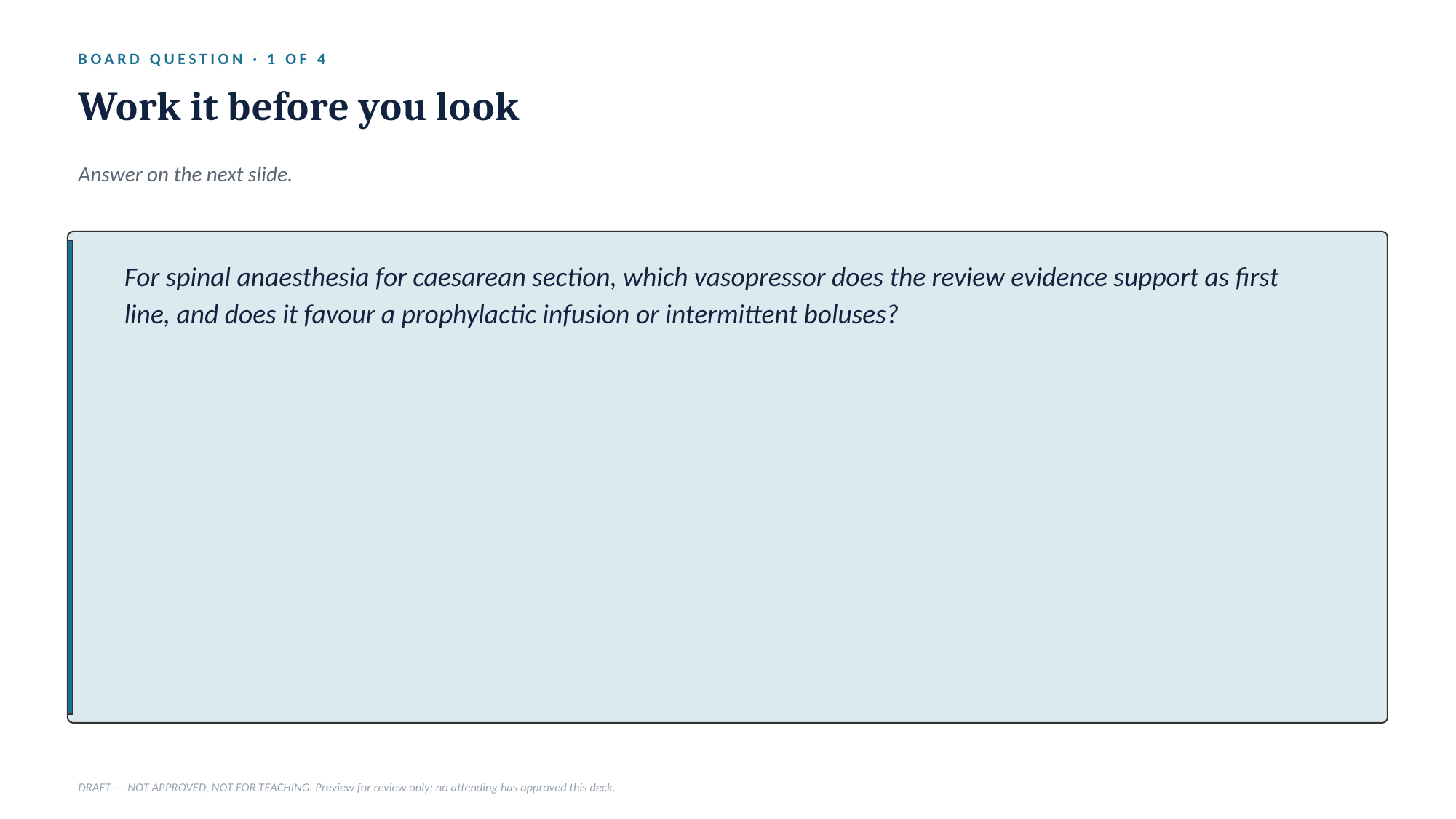

BOARD QUESTION · 1 OF 4
Work it before you look
Answer on the next slide.

For spinal anaesthesia for caesarean section, which vasopressor does the review evidence support as first line, and does it favour a prophylactic infusion or intermittent boluses?
DRAFT — NOT APPROVED, NOT FOR TEACHING. Preview for review only; no attending has approved this deck.